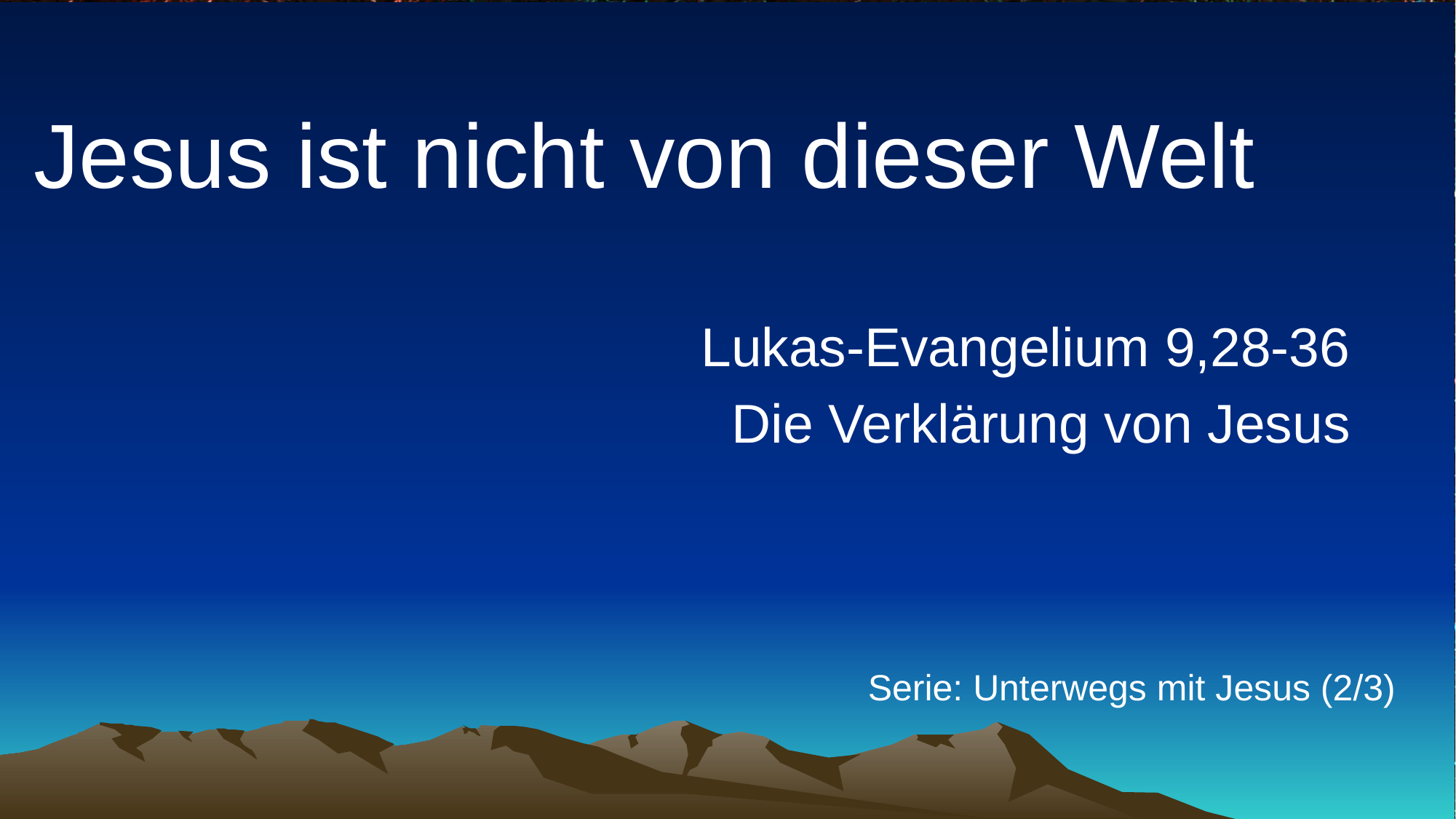

# Jesus ist nicht von dieser Welt
Lukas-Evangelium 9,28-36
Die Verklärung von Jesus
Serie: Unterwegs mit Jesus (2/3)